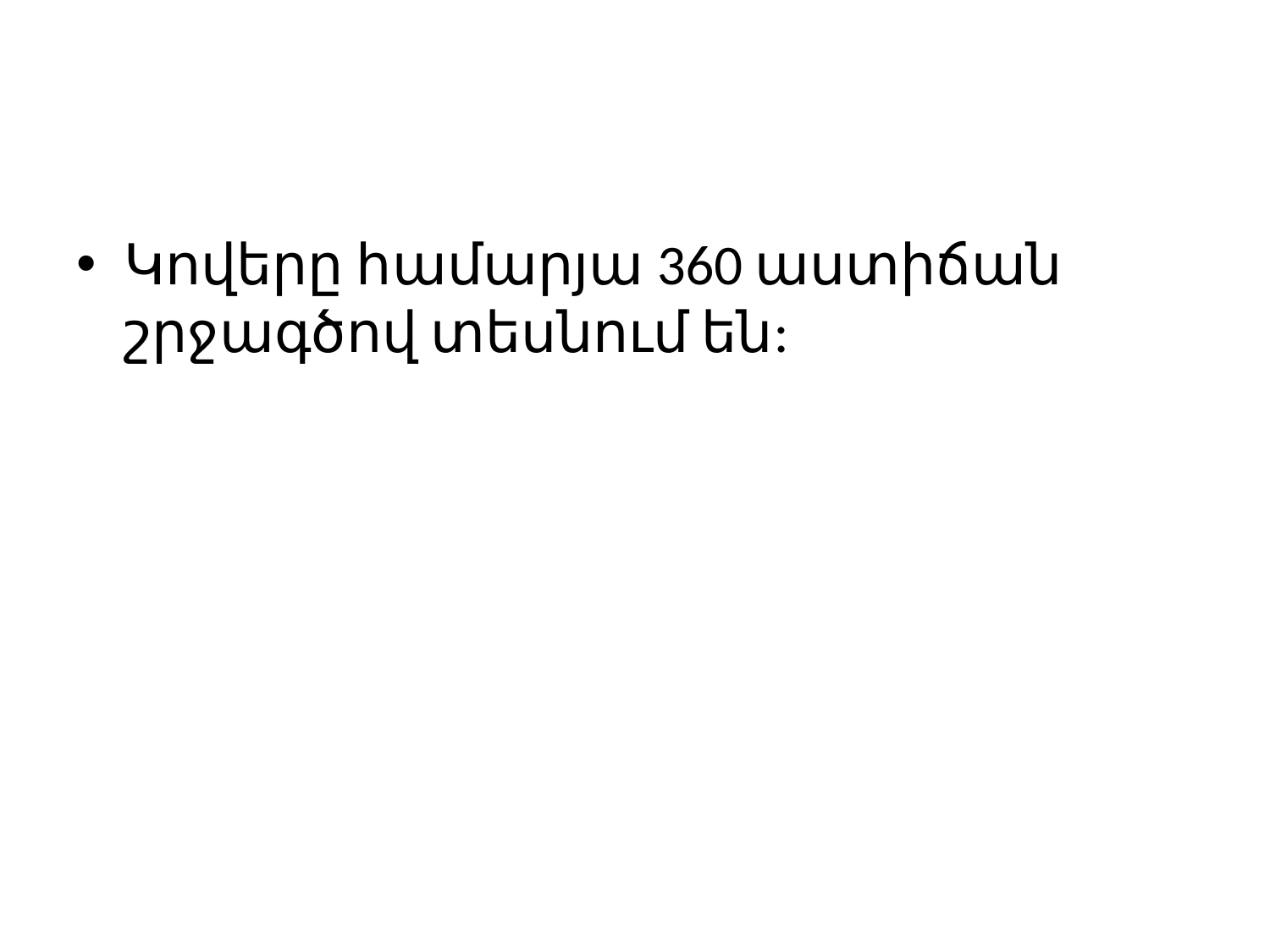

#
Կովերը համարյա 360 աստիճան շրջագծով տեսնում են: